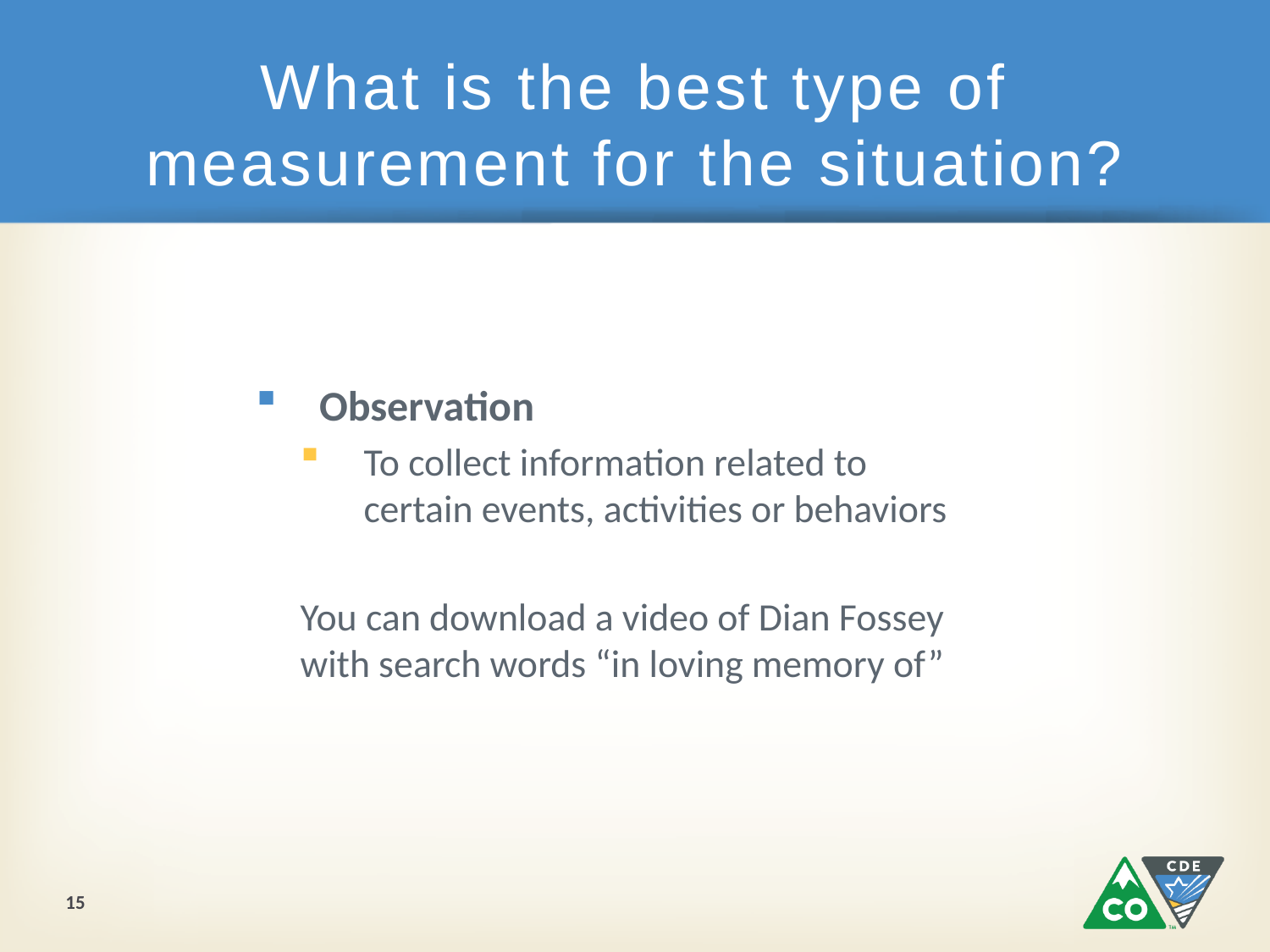

# What is the best type of measurement for the situation?
Observation
To collect information related to certain events, activities or behaviors

You can download a video of Dian Fossey with search words “in loving memory of”

15